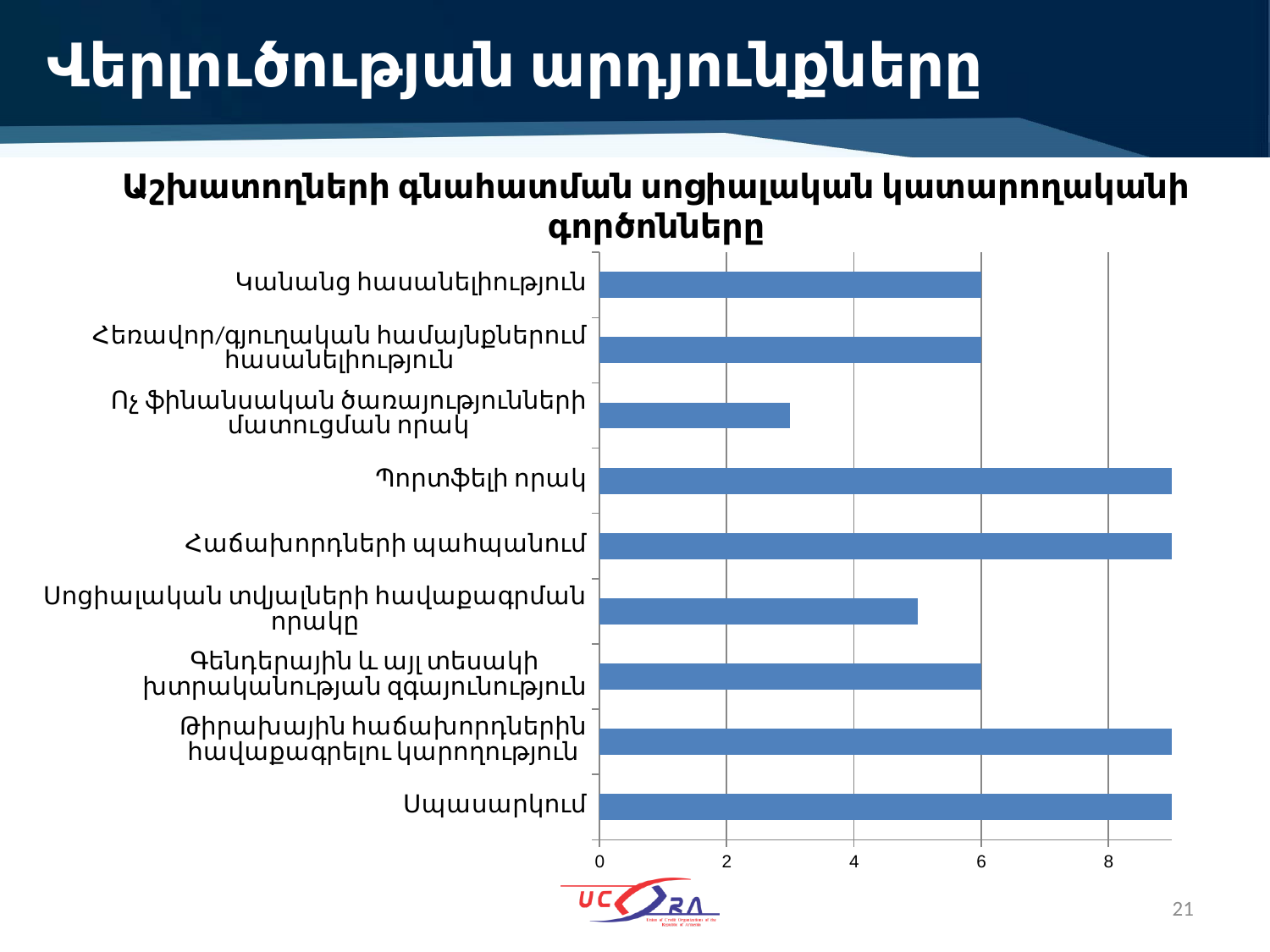

# Վերլուծության արդյունքները
Աշխատողների գնահատման սոցիալական կատարողականի գործոնները

### Chart

| Category | Evaluation |
|---|---|
| Սպասարկում | 9.0 |
| Թիրախային հաճախորդներին հավաքագրելու կարողություն | 9.0 |
| Գենդերային և այլ տեսակի խտրականության զգայունություն | 6.0 |
| Սոցիալական տվյալների հավաքագրման որակը | 5.0 |
| Հաճախորդների պահպանում | 9.0 |
| Պորտֆելի որակ | 9.0 |
| Ոչ ֆինանսական ծառայությունների մատուցման որակ | 3.0 |
| Հեռավոր/գյուղական համայնքներում հասանելիություն | 6.0 |
| Կանանց հասանելիություն | 6.0 |
21